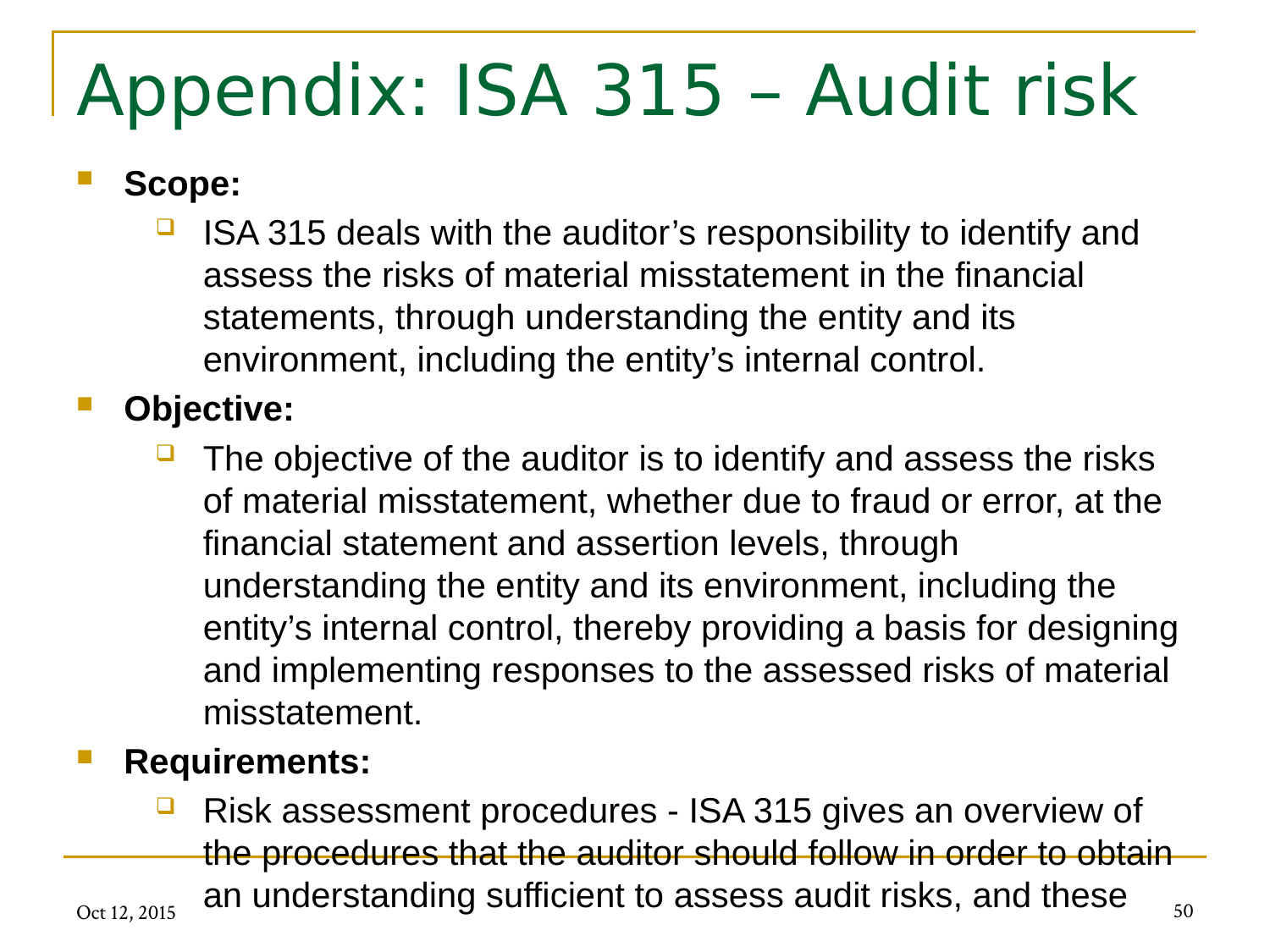

# Appendix: ISA 315 – Audit risk
Scope:
ISA 315 deals with the auditor’s responsibility to identify and assess the risks of material misstatement in the financial statements, through understanding the entity and its environment, including the entity’s internal control.
Objective:
The objective of the auditor is to identify and assess the risks of material misstatement, whether due to fraud or error, at the financial statement and assertion levels, through understanding the entity and its environment, including the entity’s internal control, thereby providing a basis for designing and implementing responses to the assessed risks of material misstatement.
Requirements:
Risk assessment procedures - ISA 315 gives an overview of the procedures that the auditor should follow in order to obtain an understanding sufficient to assess audit risks, and these
Oct 12, 2015
50